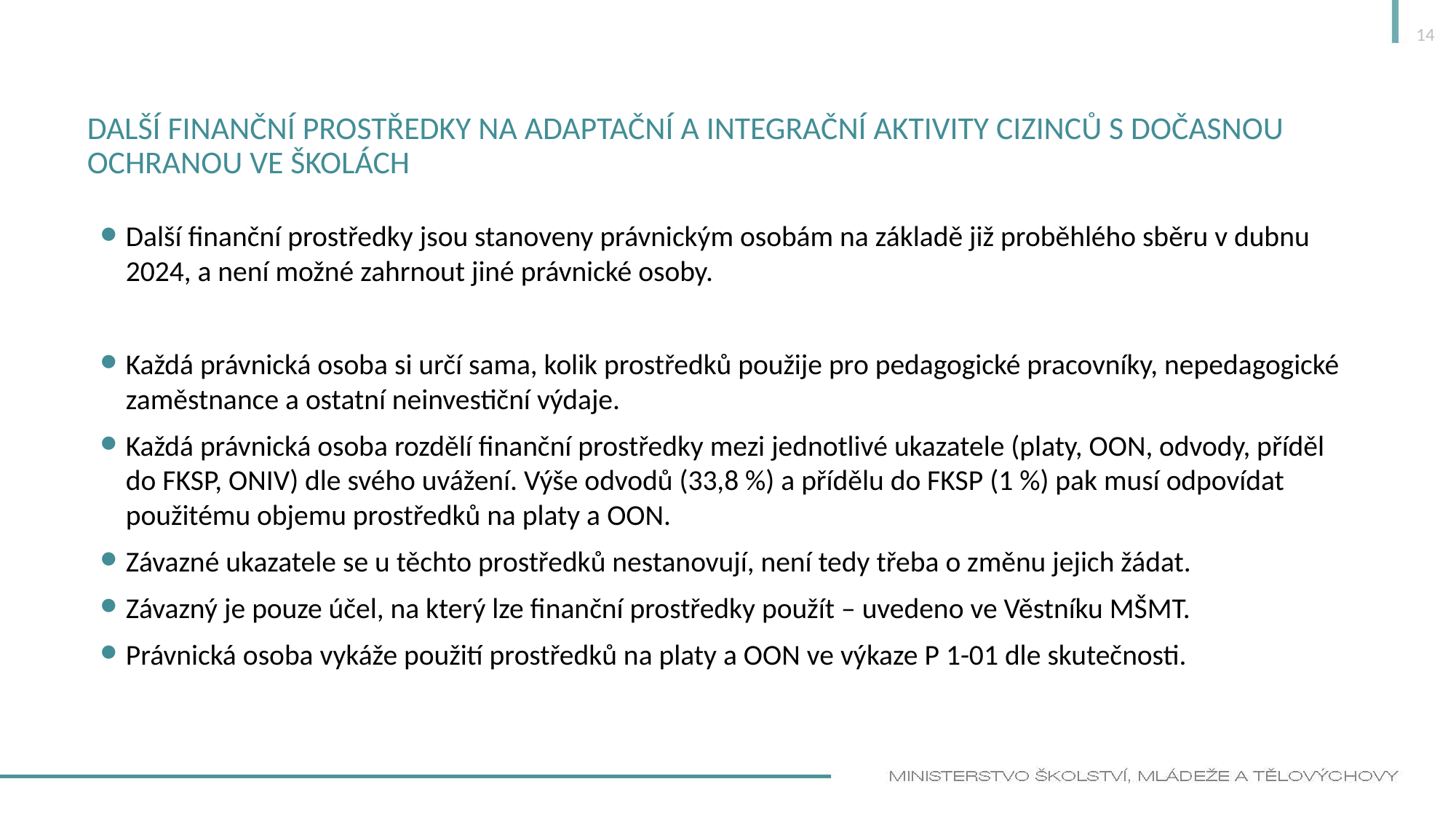

14
# Další finanční prostředky na adaptační a integrační aktivity cizinců s dočasnou ochranou ve školách
Další finanční prostředky jsou stanoveny právnickým osobám na základě již proběhlého sběru v dubnu 2024, a není možné zahrnout jiné právnické osoby.

Každá právnická osoba si určí sama, kolik prostředků použije pro pedagogické pracovníky, nepedagogické zaměstnance a ostatní neinvestiční výdaje.
Každá právnická osoba rozdělí finanční prostředky mezi jednotlivé ukazatele (platy, OON, odvody, příděl do FKSP, ONIV) dle svého uvážení. Výše odvodů (33,8 %) a přídělu do FKSP (1 %) pak musí odpovídat použitému objemu prostředků na platy a OON.
Závazné ukazatele se u těchto prostředků nestanovují, není tedy třeba o změnu jejich žádat.
Závazný je pouze účel, na který lze finanční prostředky použít – uvedeno ve Věstníku MŠMT.
Právnická osoba vykáže použití prostředků na platy a OON ve výkaze P 1-01 dle skutečnosti.